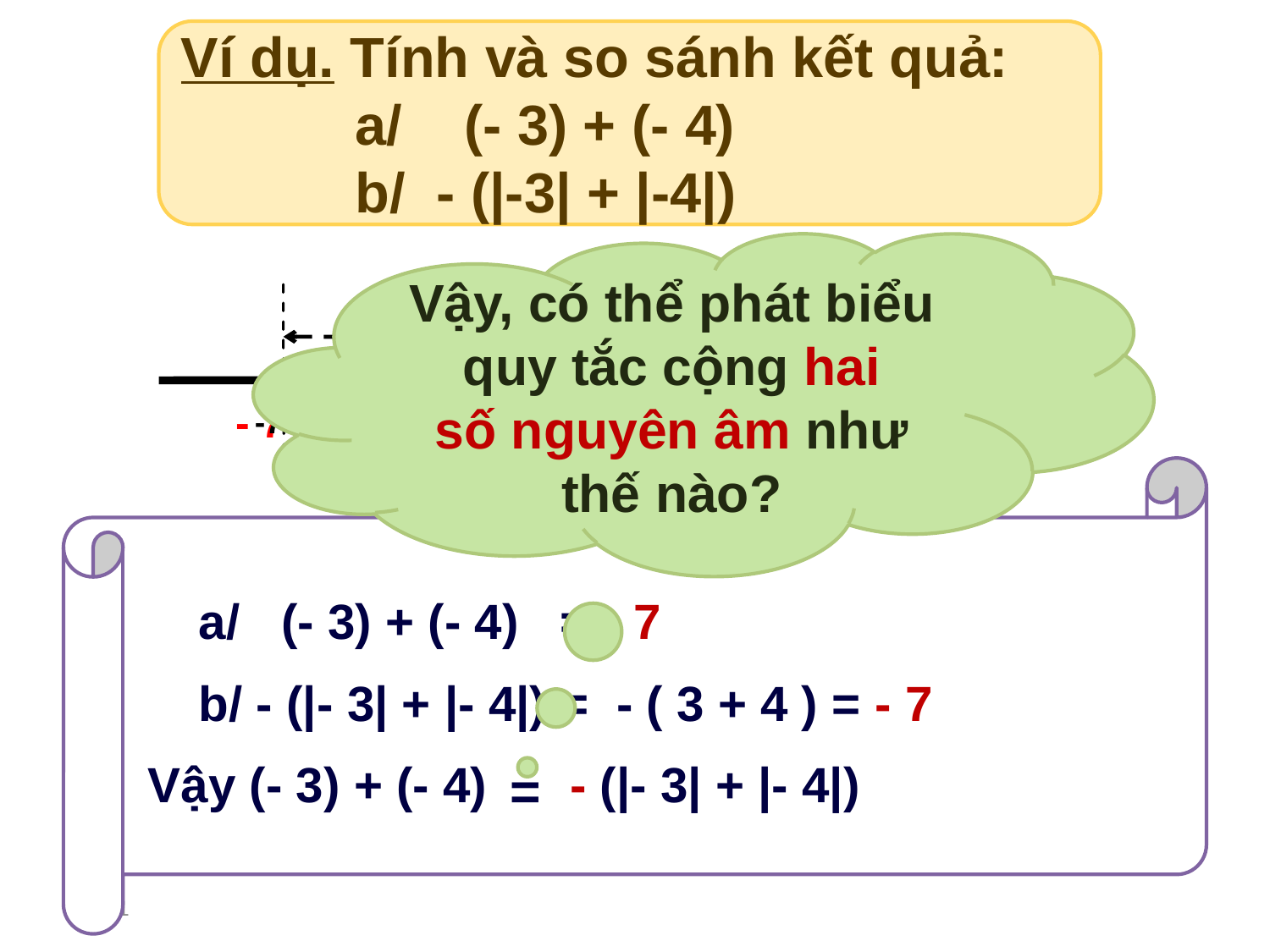

Ví dụ. Tính và so sánh kết quả:
	   a/    (- 3) + (- 4)
	   b/  - (|-3| + |-4|)
Vậy, có thể phát biểu quy tắc cộng hai
số nguyên âm như thế nào?
- 3
- 4

0
1
- 1
- 3
- 2
- 4
2
-7
- 6

- 7
- 5

	a/   (- 3) + (- 4)   = - 7
	b/ - (|- 3| + |- 4|) =  - ( 3 + 4 ) = - 7
Vậy (- 3) + (- 4)      - (|- 3| + |- 4|)

=
23:21